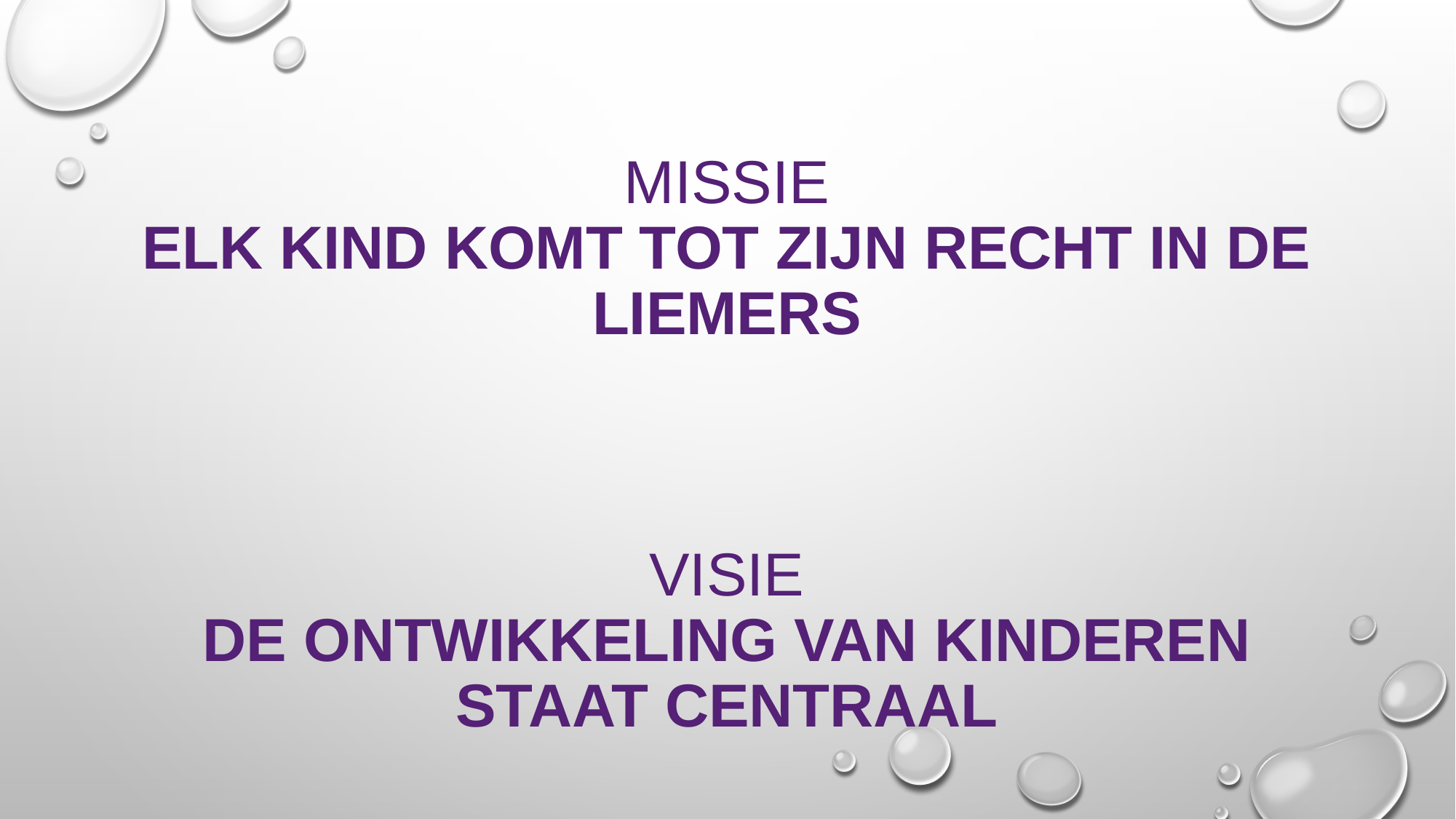

# Missie elk kind komt tot zijn recht in de liemers visie de ontwikkeling van kinderen staat centraal